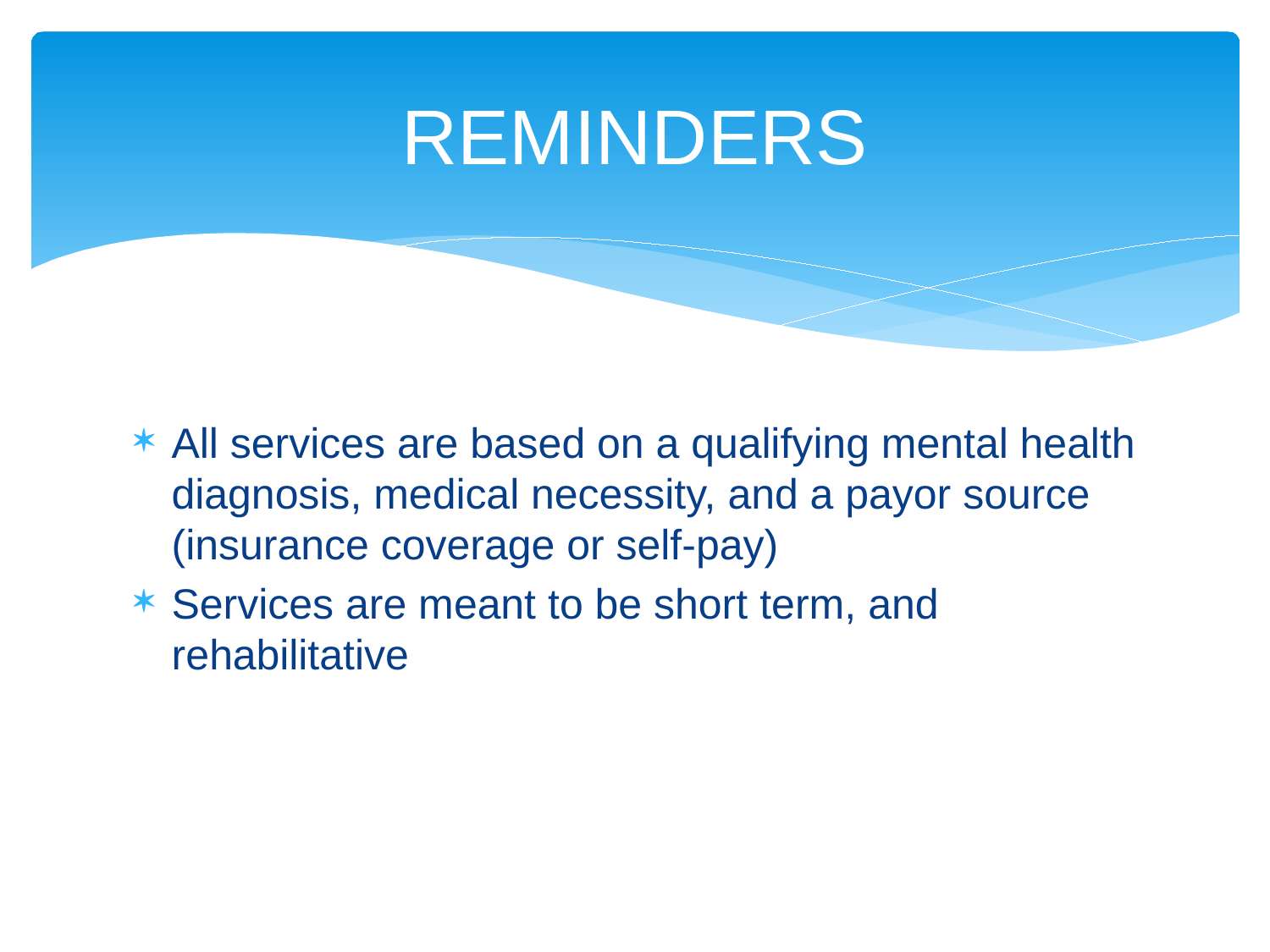

# REMINDERS
All services are based on a qualifying mental health diagnosis, medical necessity, and a payor source (insurance coverage or self-pay)
Services are meant to be short term, and rehabilitative